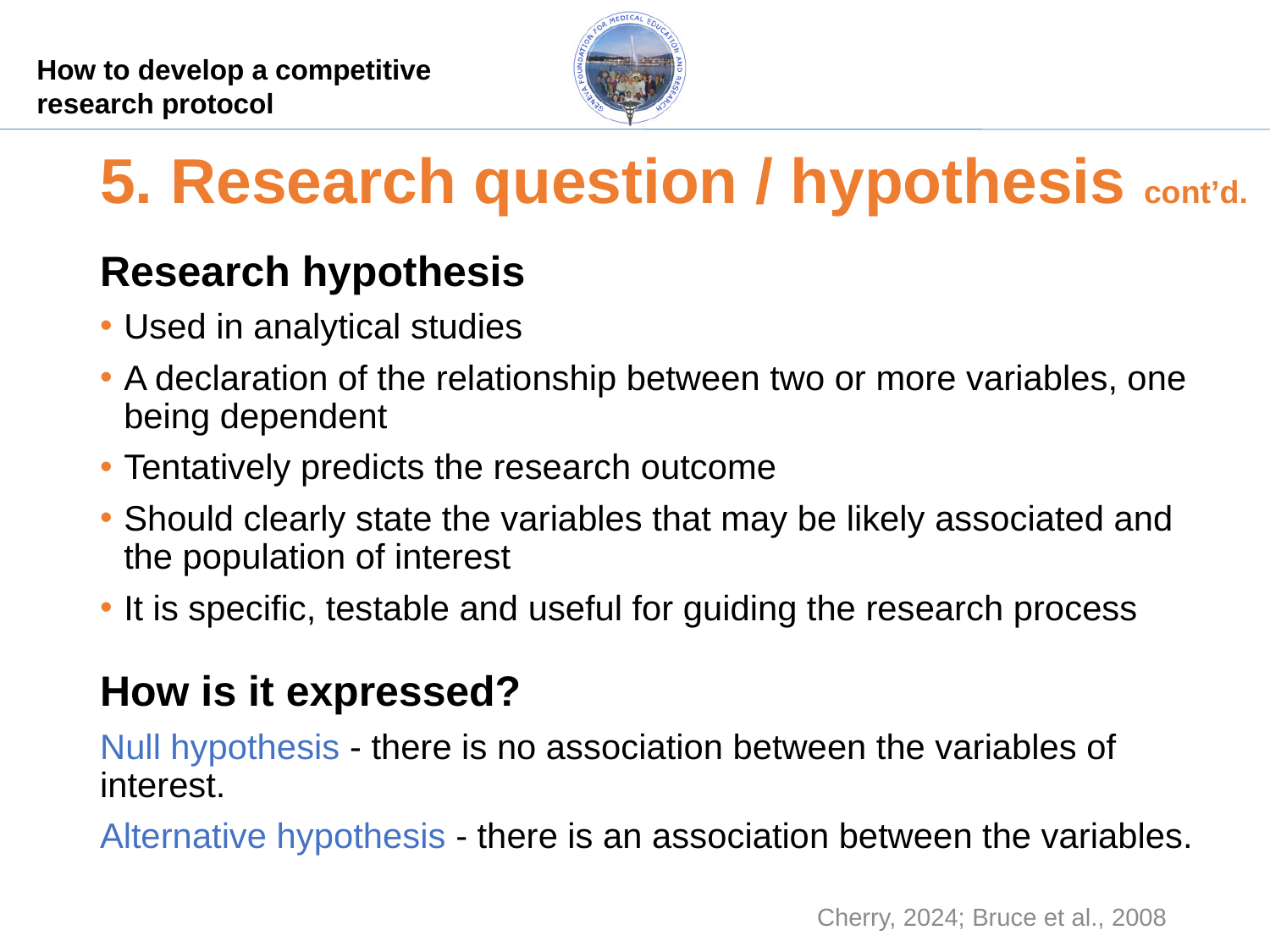

# 5. Research question / hypothesis cont’d.
Research hypothesis
Used in analytical studies
A declaration of the relationship between two or more variables, one being dependent
Tentatively predicts the research outcome
Should clearly state the variables that may be likely associated and the population of interest
It is specific, testable and useful for guiding the research process

How is it expressed?
Null hypothesis - there is no association between the variables of interest.
Alternative hypothesis - there is an association between the variables.
Cherry, 2024; Bruce et al., 2008